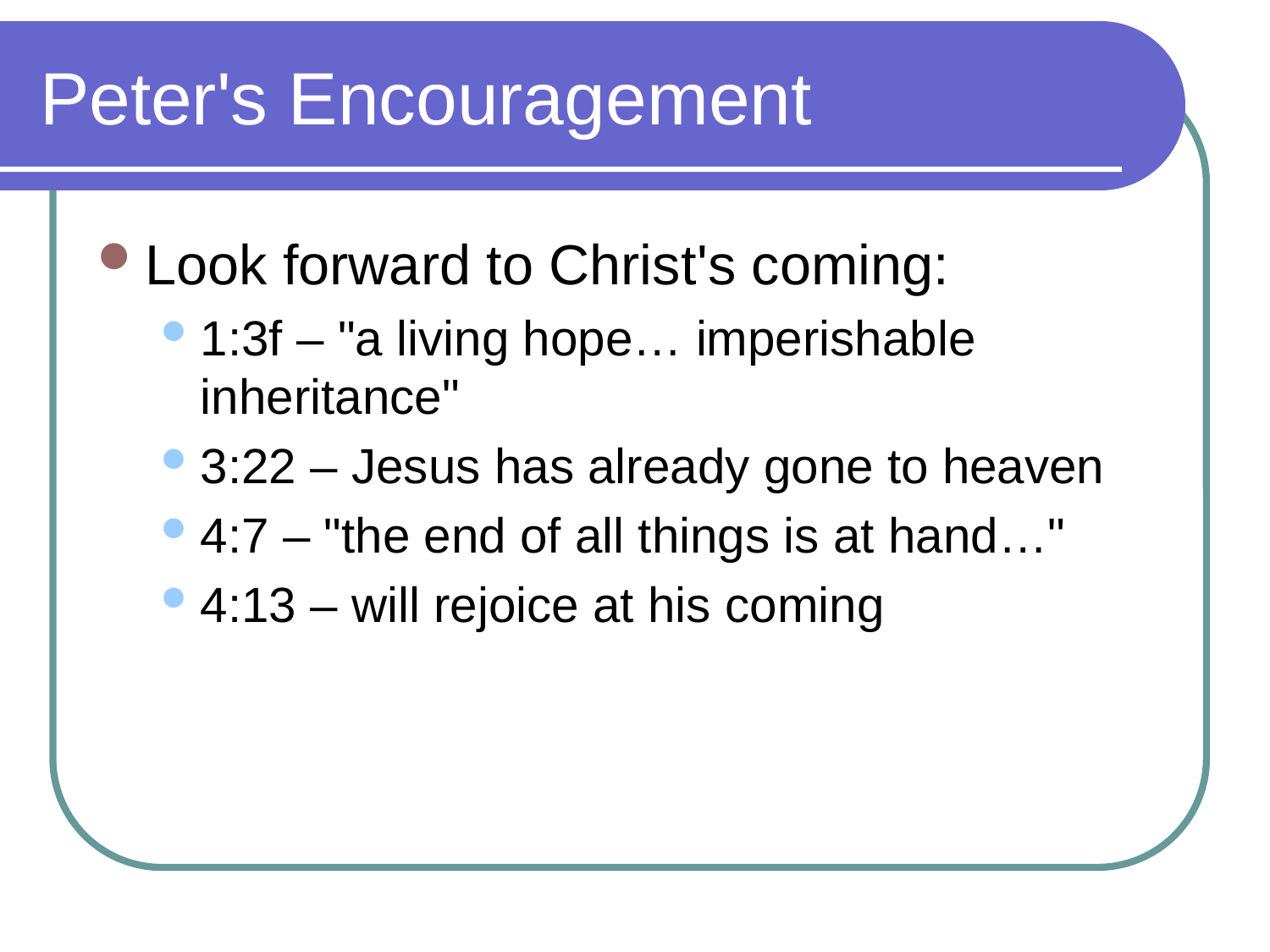

# Peter's Encouragement
Look forward to Christ's coming:
1:3f – "a living hope… imperishable inheritance"
3:22 – Jesus has already gone to heaven
4:7 – "the end of all things is at hand…"
4:13 – will rejoice at his coming